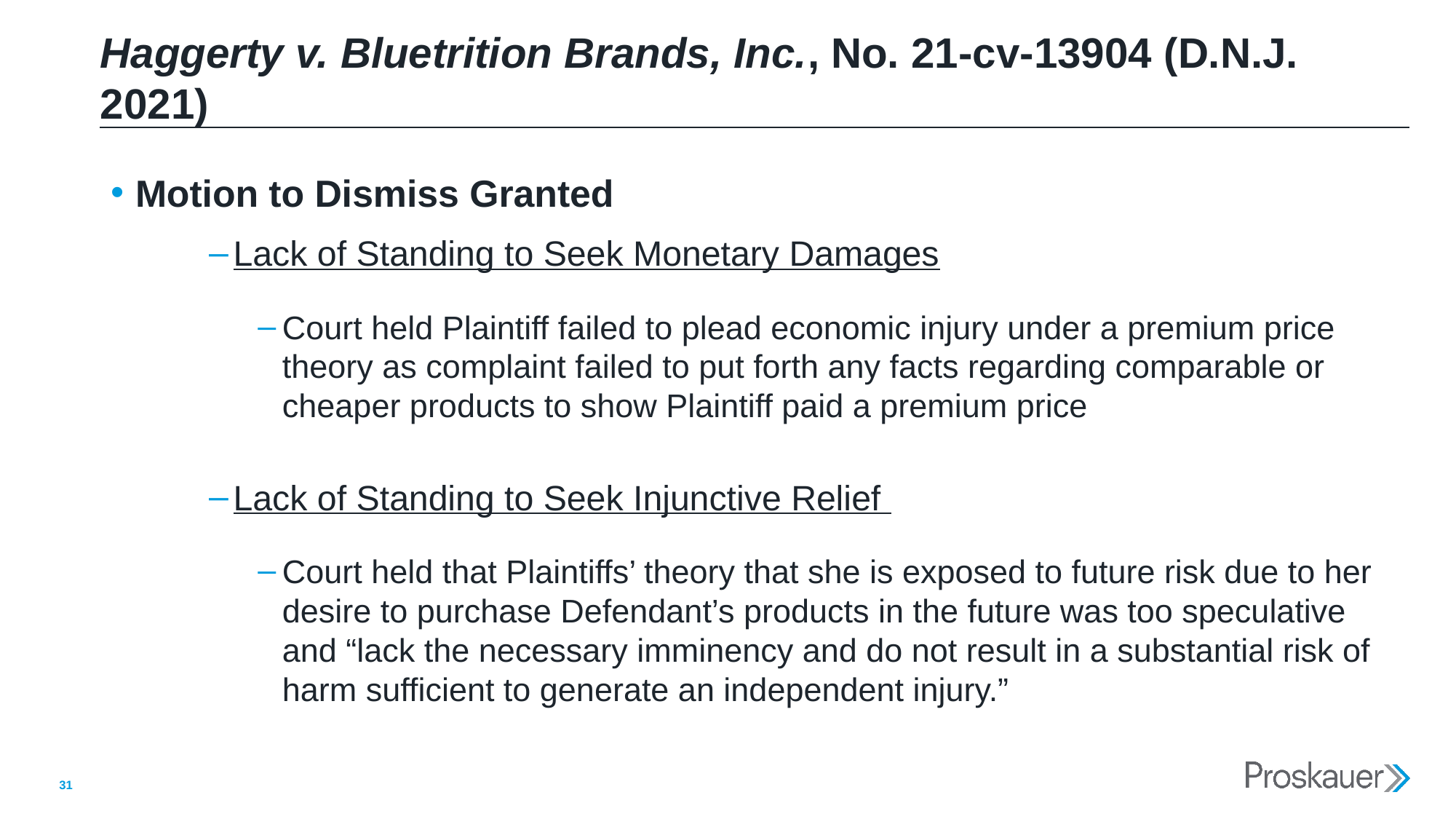

# Haggerty v. Bluetrition Brands, Inc., No. 21-cv-13904 (D.N.J. 2021)
Motion to Dismiss Granted

Lack of Standing to Seek Monetary Damages

Court held Plaintiff failed to plead economic injury under a premium price theory as complaint failed to put forth any facts regarding comparable or cheaper products to show Plaintiff paid a premium price

Lack of Standing to Seek Injunctive Relief

Court held that Plaintiffs’ theory that she is exposed to future risk due to her desire to purchase Defendant’s products in the future was too speculative and “lack the necessary imminency and do not result in a substantial risk of harm sufficient to generate an independent injury.”

31